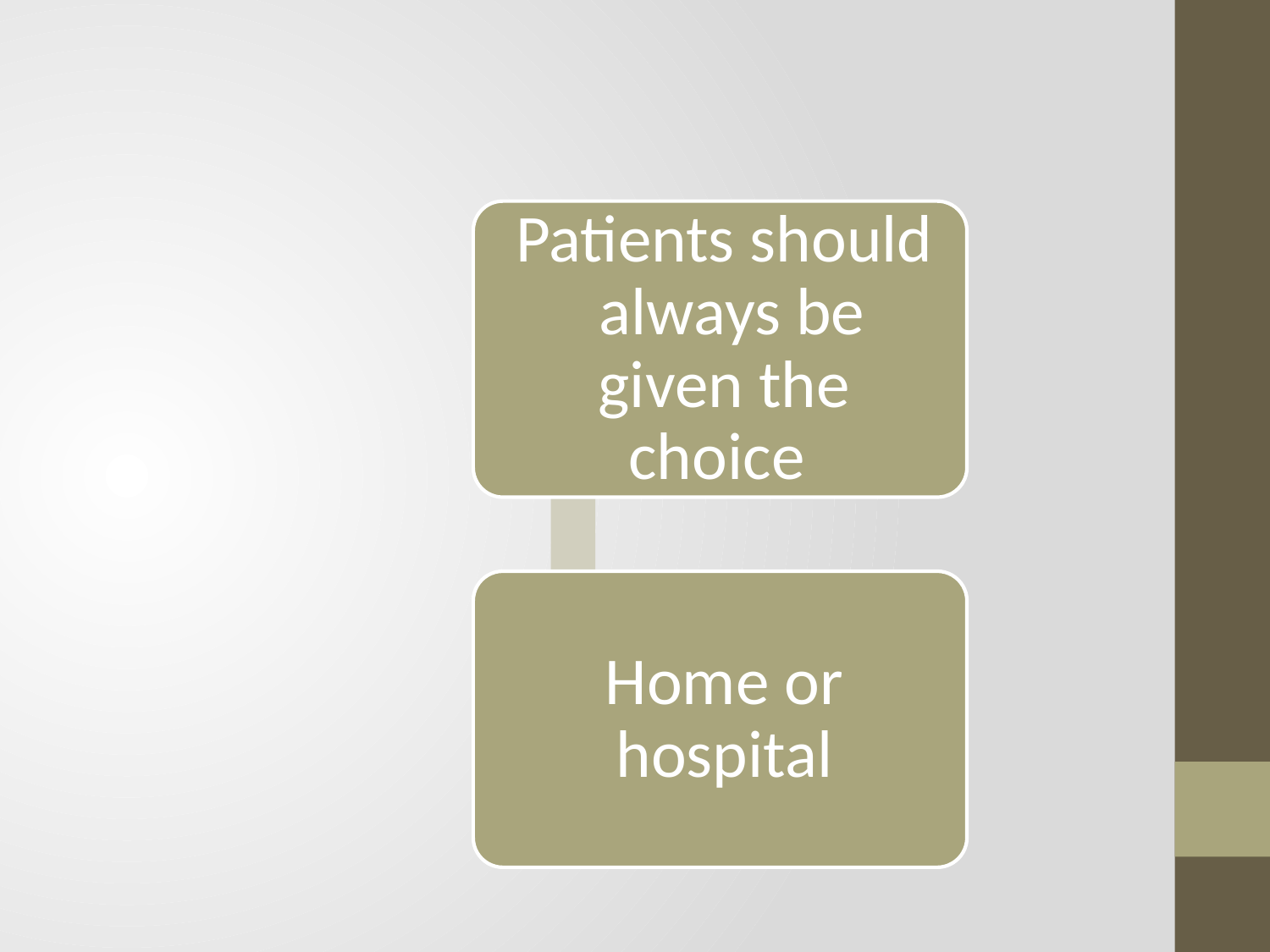

Patients should  always be given the choice
Home or hospital